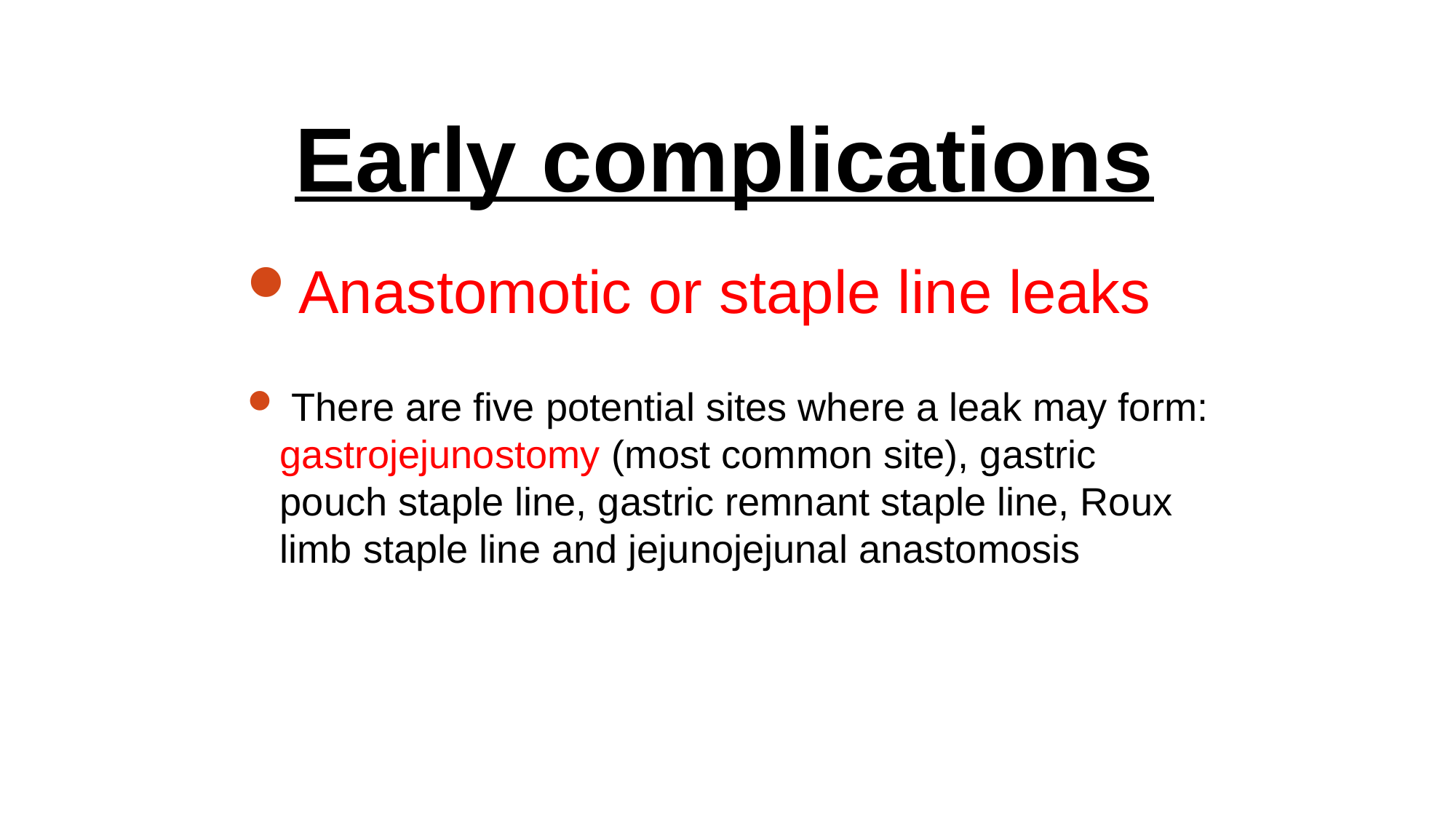

# Early complications

Anastomotic or staple line leaks
 There are five potential sites where a leak may form: gastrojejunostomy (most common site), gastric pouch staple line, gastric remnant staple line, Roux limb staple line and jejunojejunal anastomosis